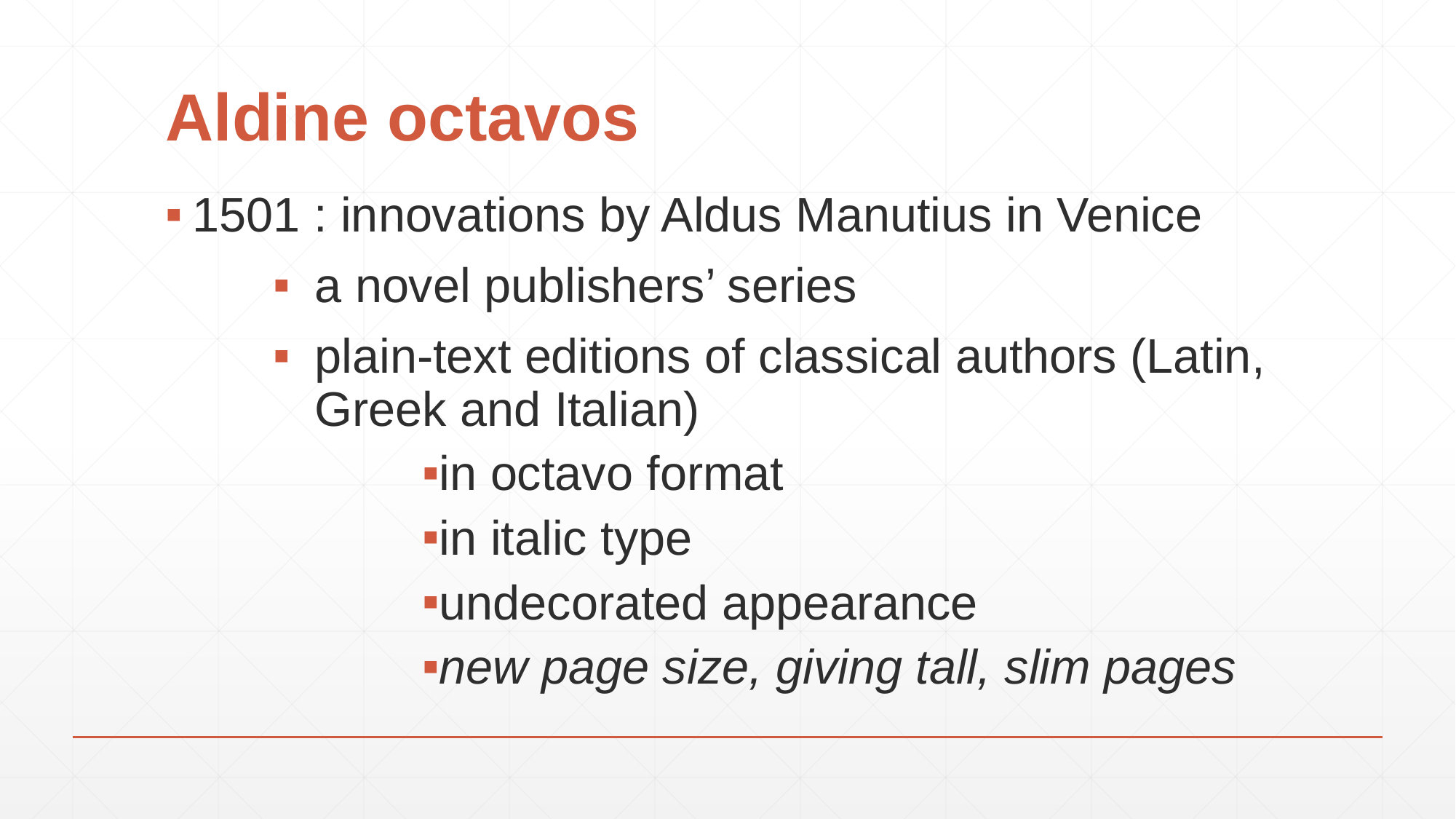

# Aldine octavos
1501 : innovations by Aldus Manutius in Venice
a novel publishers’ series
plain-text editions of classical authors (Latin, Greek and Italian)
in octavo format
in italic type
undecorated appearance
new page size, giving tall, slim pages